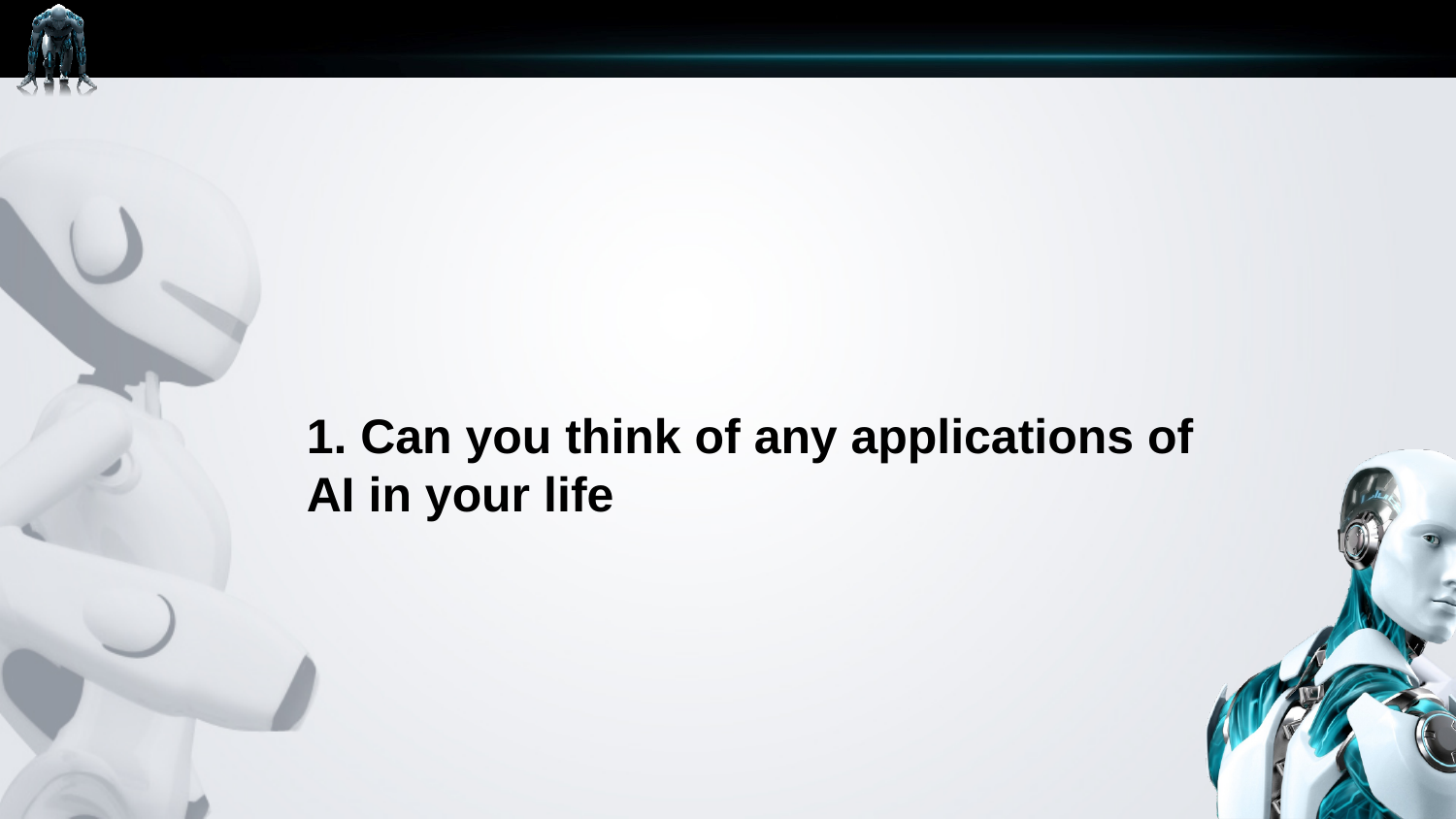

1. Can you think of any applications of AI in your life